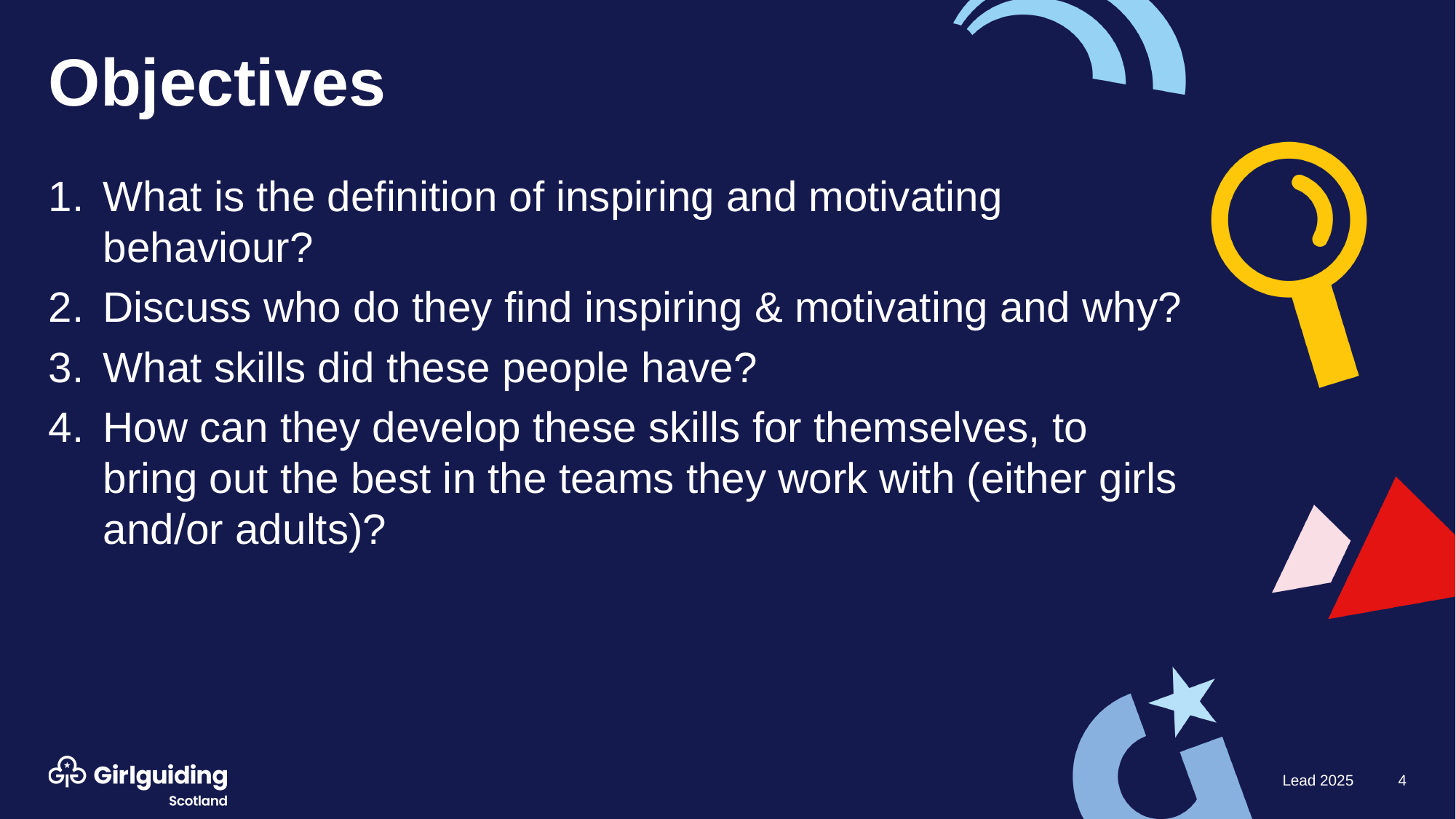

# Objectives
What is the definition of inspiring and motivating behaviour?
Discuss who do they find inspiring & motivating and why?
What skills did these people have?
How can they develop these skills for themselves, to bring out the best in the teams they work with (either girls and/or adults)?
4
Lead 2025